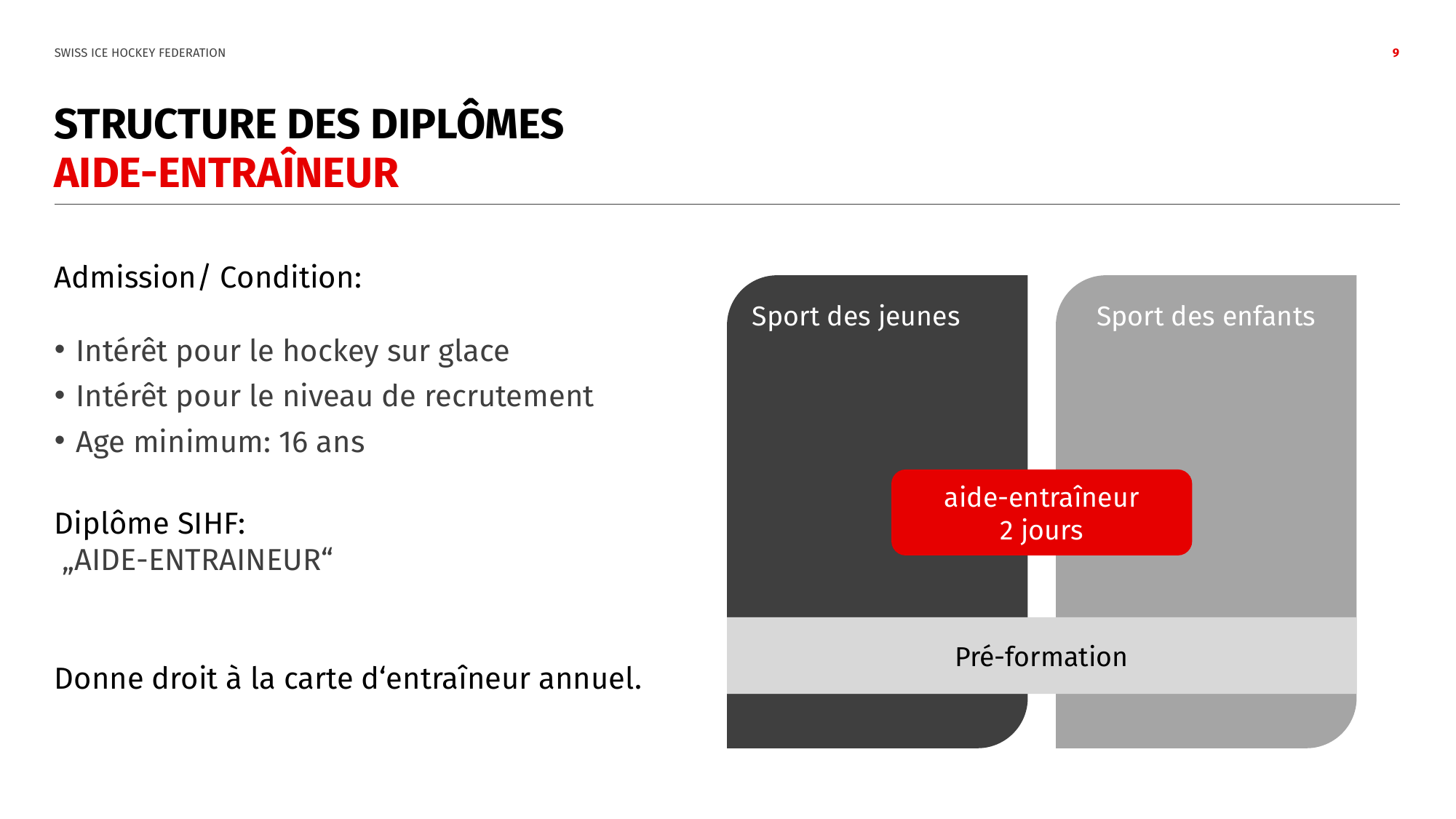

9
# structure des diplômes
aide-entraîneur
Admission/ Condition:

Intérêt pour le hockey sur glace
Intérêt pour le niveau de recrutement
Age minimum: 16 ans

Diplôme SIHF:
 „AIDE-ENTRAINEUR“

Donne droit à la carte d‘entraîneur annuel.
Sport des jeunes

Sport des enfants

aide-entraîneur
2 jours
Pré-formation